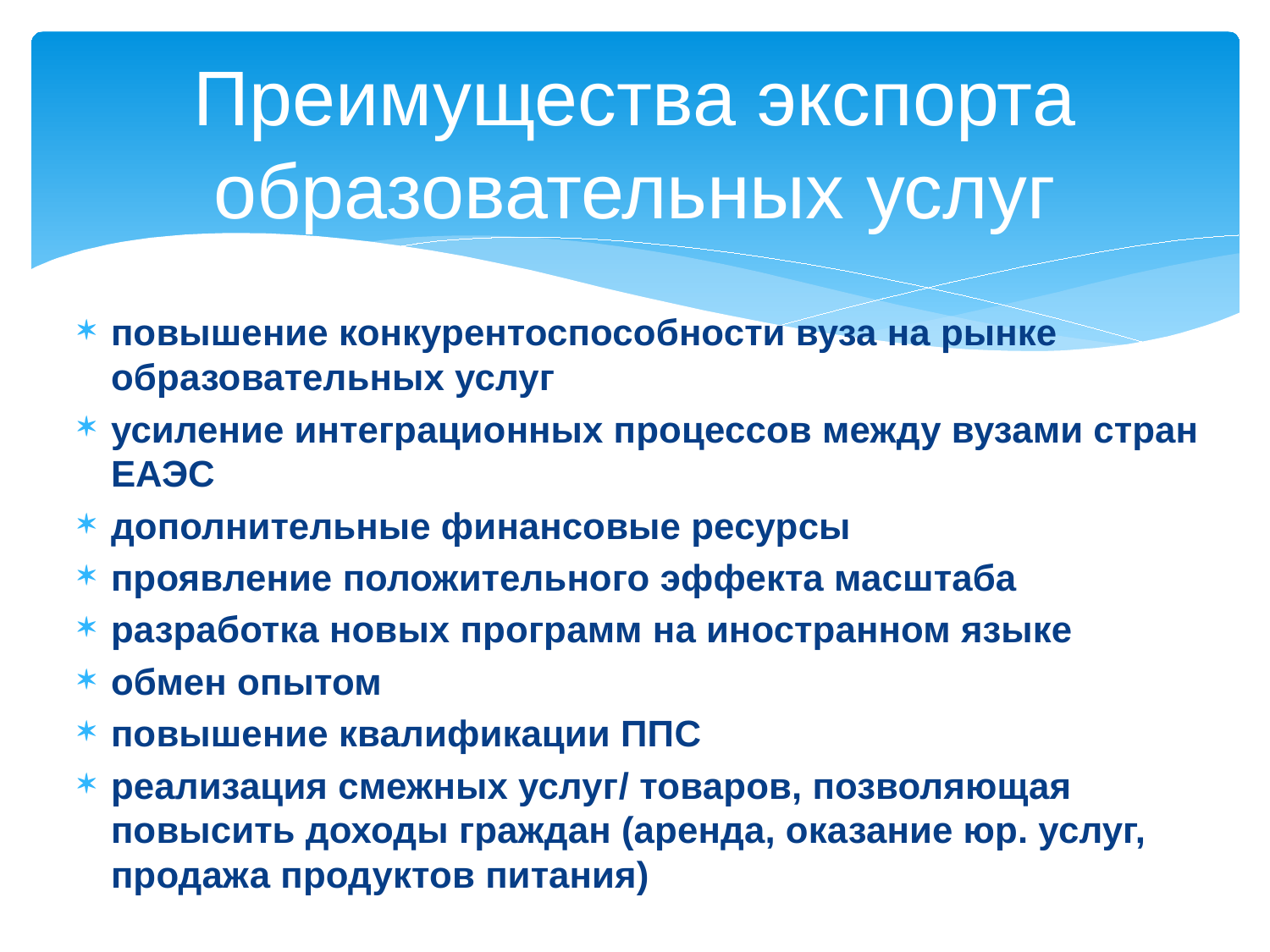

# Преимущества экспорта образовательных услуг

повышение конкурентоспособности вуза на рынке образовательных услуг
усиление интеграционных процессов между вузами стран ЕАЭС
дополнительные финансовые ресурсы
проявление положительного эффекта масштаба
разработка новых программ на иностранном языке
обмен опытом
повышение квалификации ППС
реализация смежных услуг/ товаров, позволяющая повысить доходы граждан (аренда, оказание юр. услуг, продажа продуктов питания)